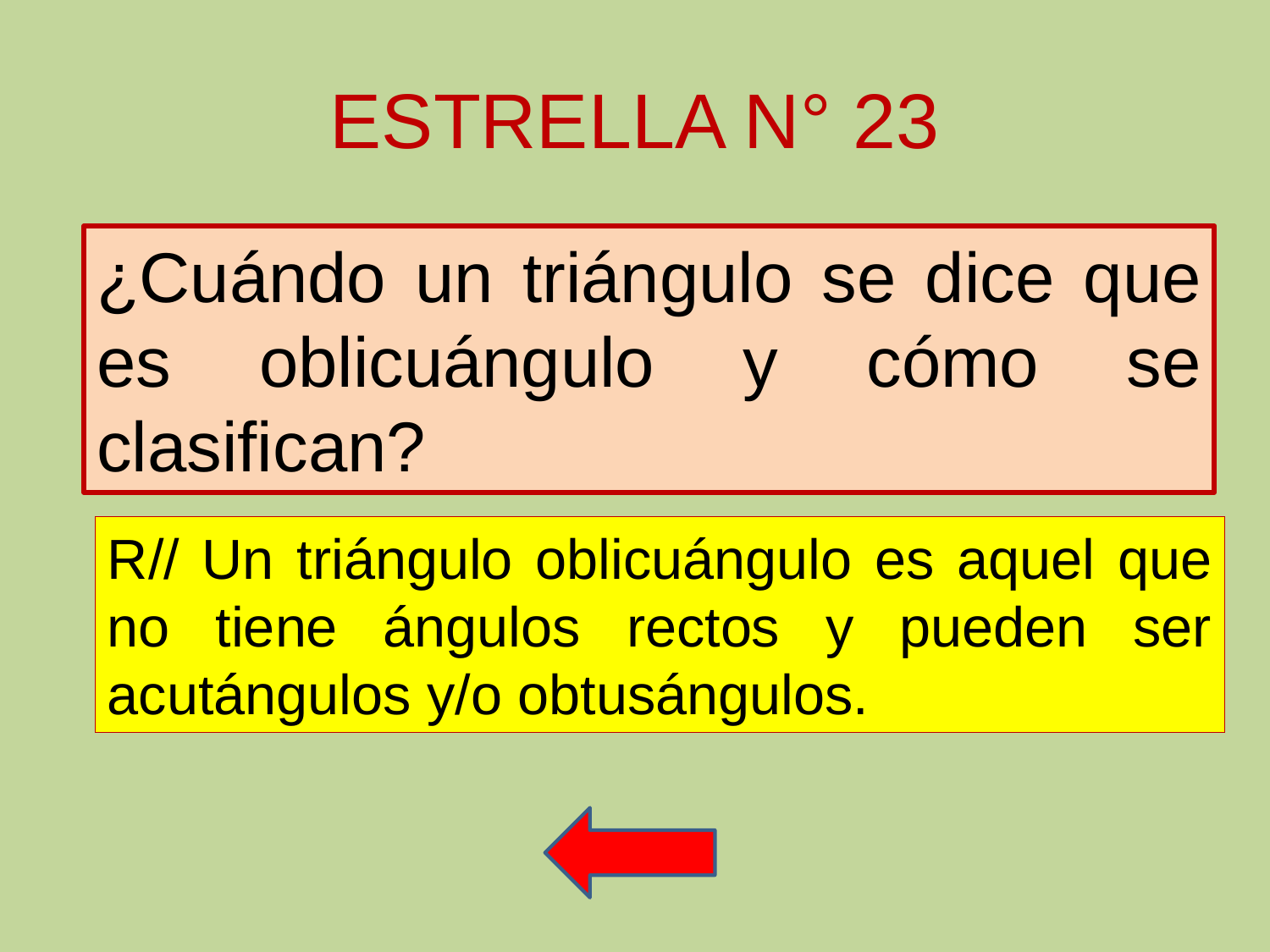

# ESTRELLA N° 23
¿Cuándo un triángulo se dice que es oblicuángulo y cómo se clasifican?
R// Un triángulo oblicuángulo es aquel que no tiene ángulos rectos y pueden ser acutángulos y/o obtusángulos.